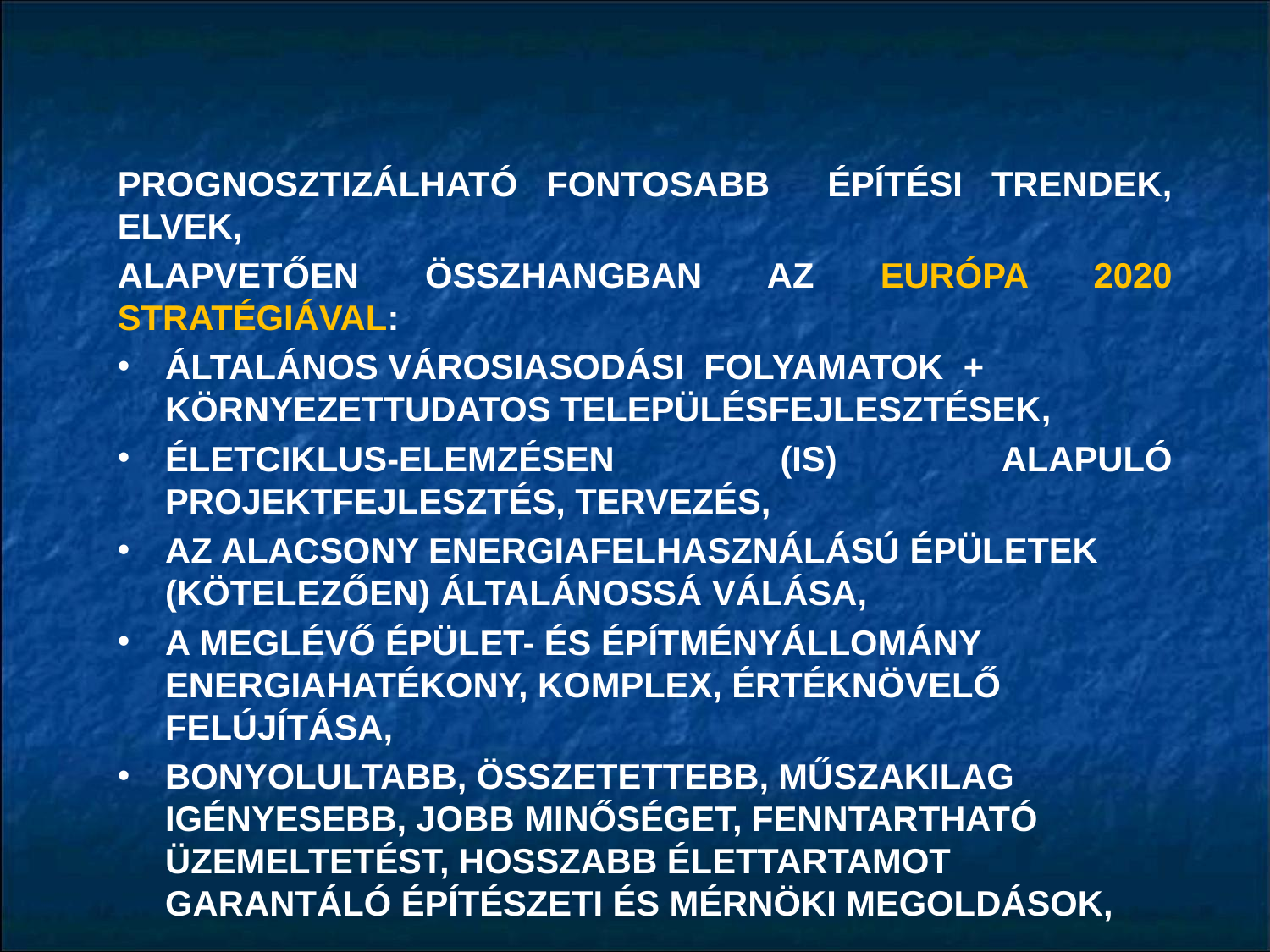

#

PROGNOSZTIZÁLHATÓ FONTOSABB  ÉPÍTÉSI TRENDEK, ELVEK,
ALAPVETŐEN ÖSSZHANGBAN AZ EURÓPA 2020 STRATÉGIÁVAL:
ÁLTALÁNOS VÁROSIASODÁSI  FOLYAMATOK  + KÖRNYEZETTUDATOS TELEPÜLÉSFEJLESZTÉSEK,
ÉLETCIKLUS-ELEMZÉSEN (IS) ALAPULÓ PROJEKTFEJLESZTÉS, TERVEZÉS,
AZ ALACSONY ENERGIAFELHASZNÁLÁSÚ ÉPÜLETEK (KÖTELEZŐEN) ÁLTALÁNOSSÁ VÁLÁSA,
A MEGLÉVŐ ÉPÜLET- ÉS ÉPÍTMÉNYÁLLOMÁNY ENERGIAHATÉKONY, KOMPLEX, ÉRTÉKNÖVELŐ FELÚJÍTÁSA,
BONYOLULTABB, ÖSSZETETTEBB, MŰSZAKILAG IGÉNYESEBB, JOBB MINŐSÉGET, FENNTARTHATÓ ÜZEMELTETÉST, HOSSZABB ÉLETTARTAMOT GARANTÁLÓ ÉPÍTÉSZETI ÉS MÉRNÖKI MEGOLDÁSOK,